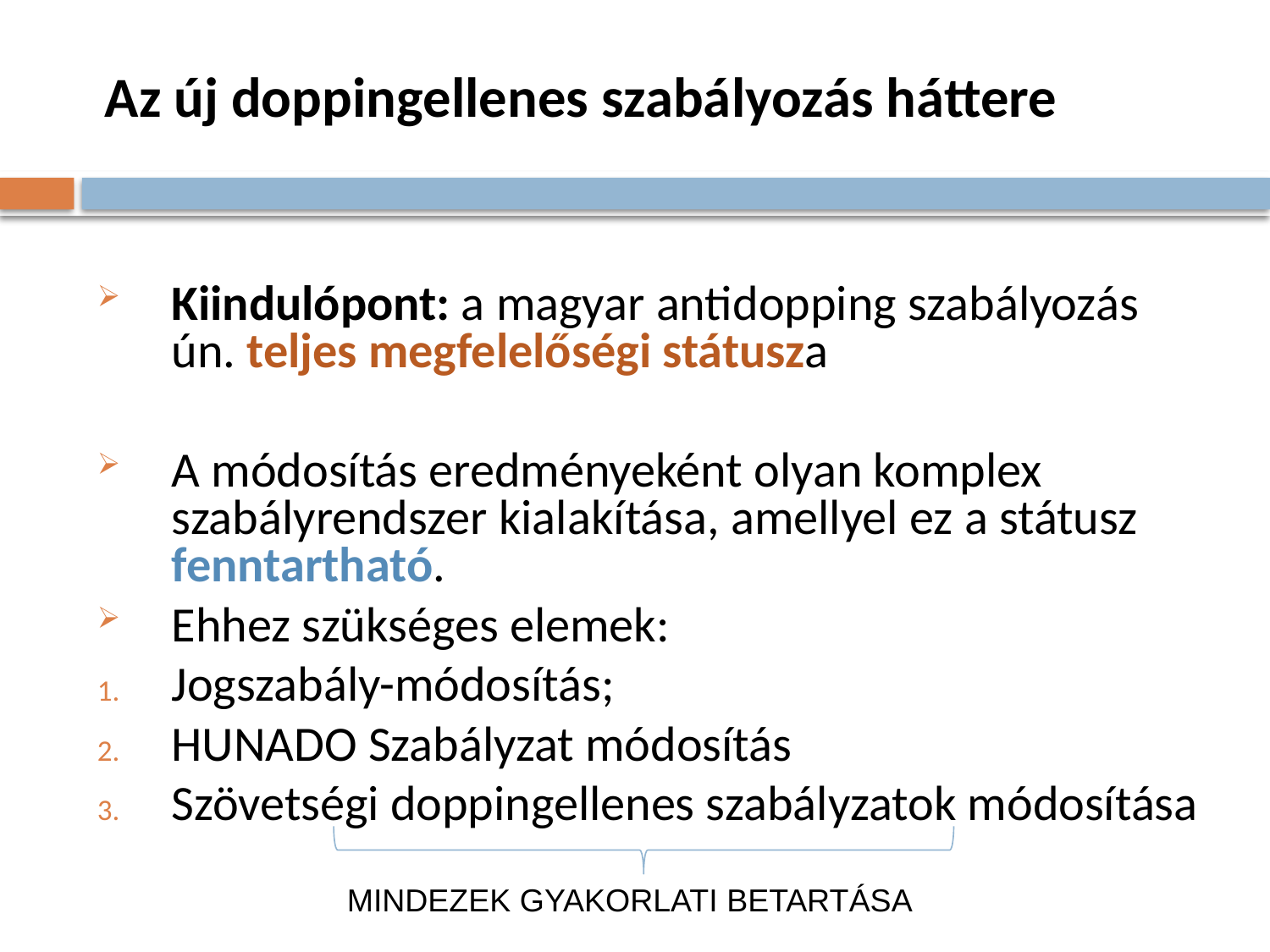

# Az új doppingellenes szabályozás háttere
Kiindulópont: a magyar antidopping szabályozás ún. teljes megfelelőségi státusza

A módosítás eredményeként olyan komplex szabályrendszer kialakítása, amellyel ez a státusz fenntartható.
Ehhez szükséges elemek:
Jogszabály-módosítás;
HUNADO Szabályzat módosítás
Szövetségi doppingellenes szabályzatok módosítása

MINDEZEK GYAKORLATI BETARTÁSA